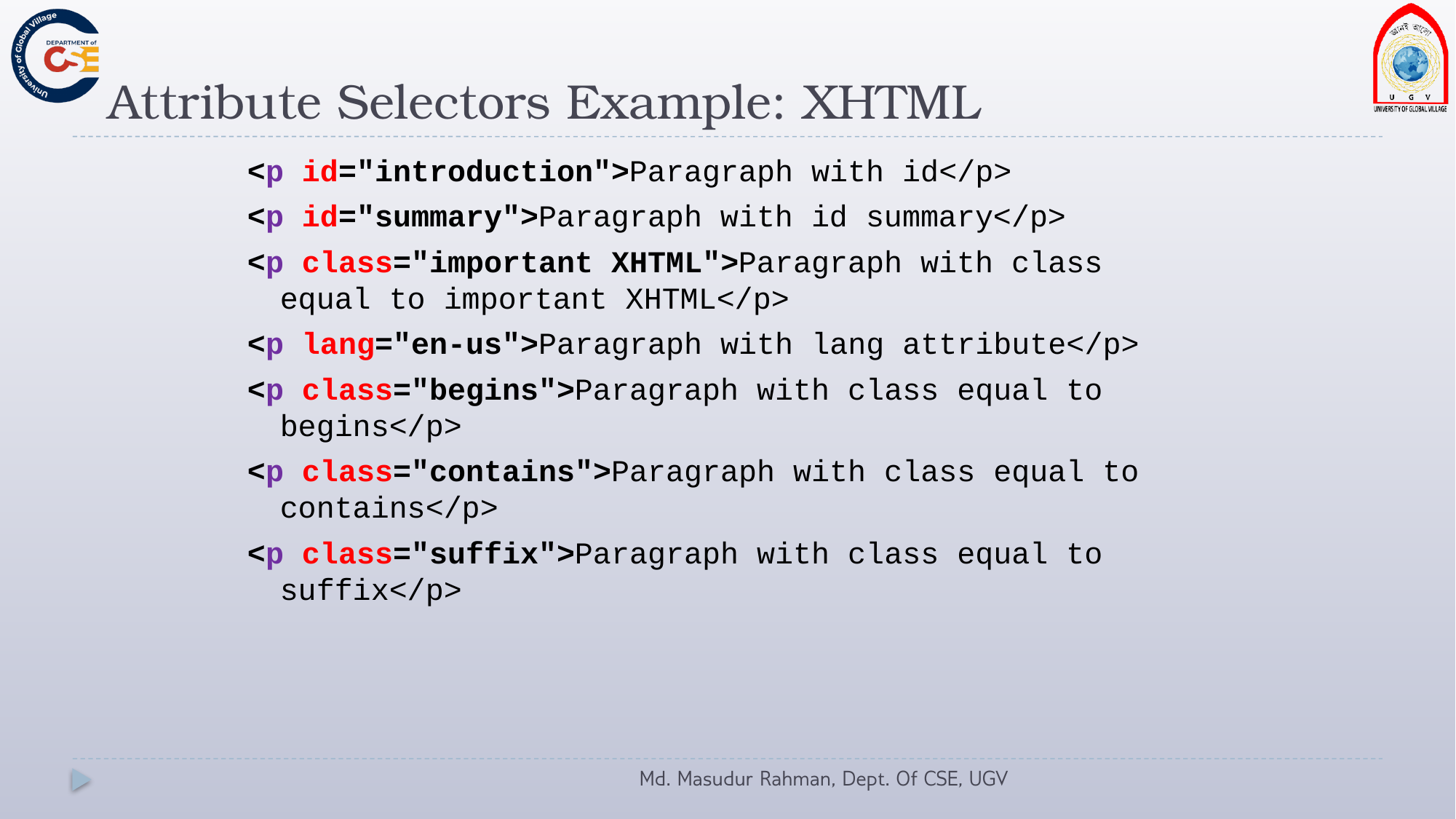

# Attribute Selectors Example: XHTML
<p id="introduction">Paragraph with id</p>
<p id="summary">Paragraph with id summary</p>
<p class="important XHTML">Paragraph with class equal to important XHTML</p>
<p lang="en-us">Paragraph with lang attribute</p>
<p class="begins">Paragraph with class equal to begins</p>
<p class="contains">Paragraph with class equal to contains</p>
<p class="suffix">Paragraph with class equal to suffix</p>
Md. Masudur Rahman, Dept. Of CSE, UGV